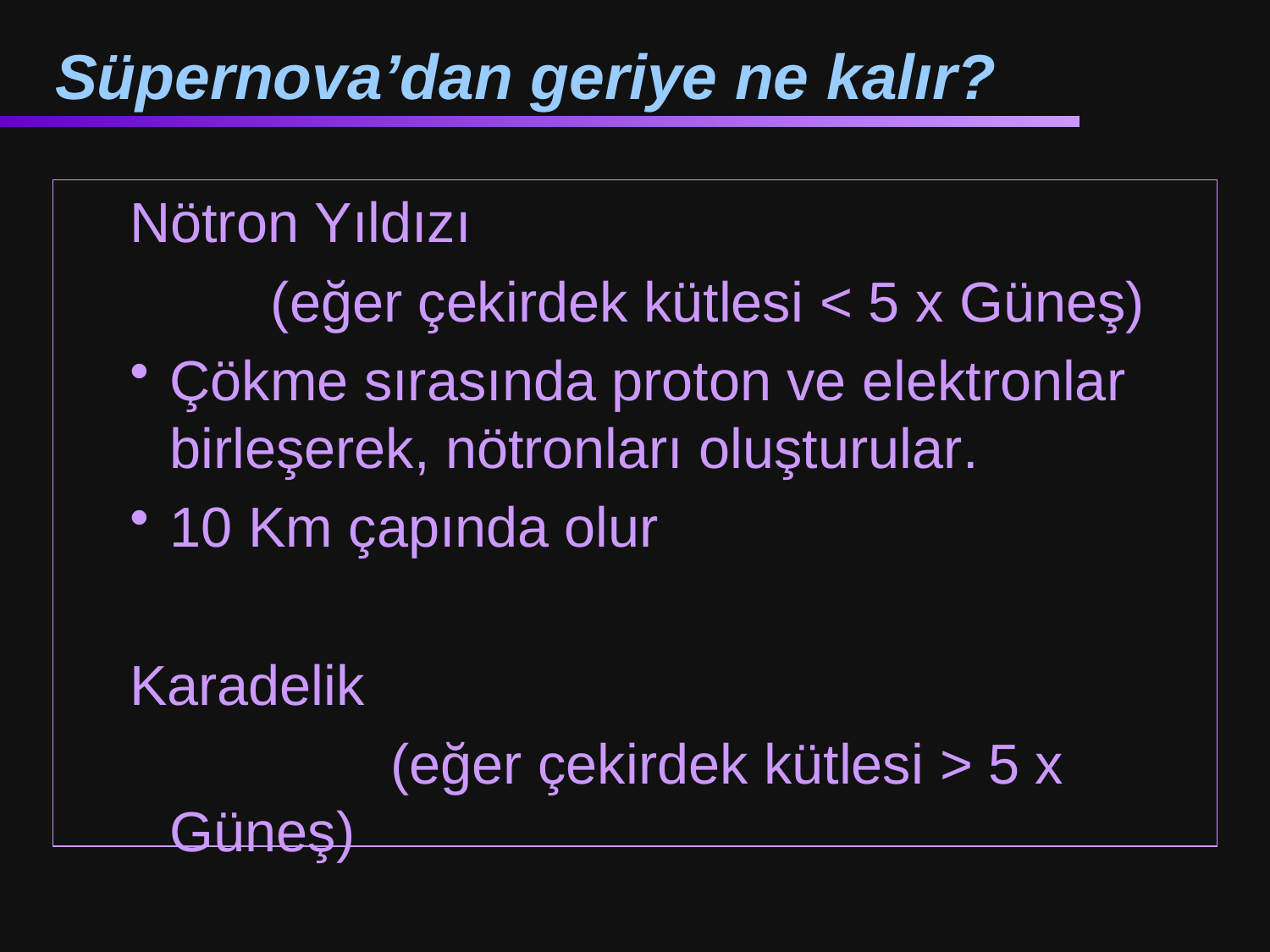

# Süpernova’dan geriye ne kalır?
Nötron Yıldızı
         (eğer çekirdek kütlesi < 5 x Güneş)
Çökme sırasında proton ve elektronlar birleşerek, nötronları oluşturular.
10 Km çapında olur

Karadelik
		      (eğer çekirdek kütlesi > 5 x Güneş)